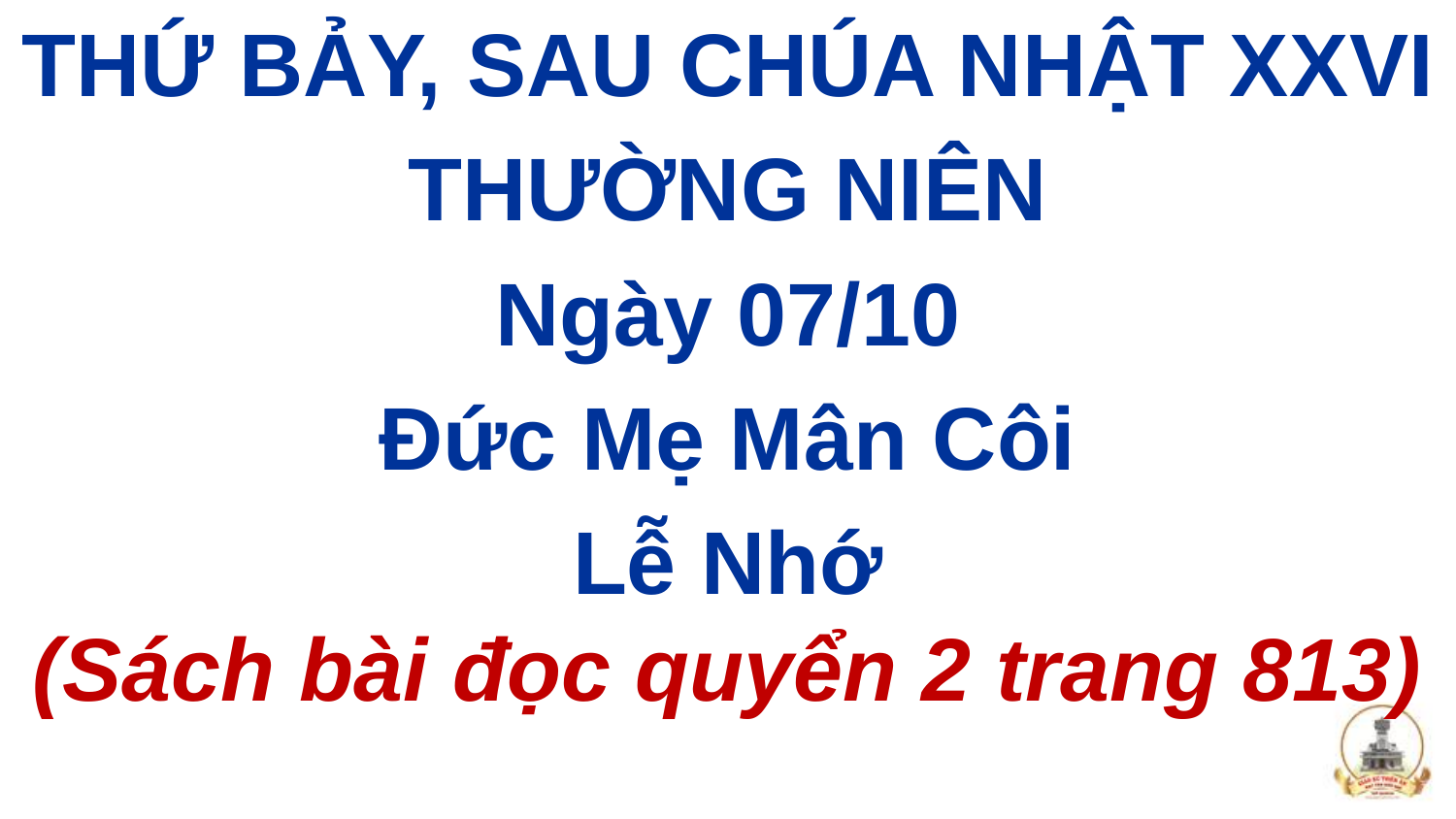

THỨ BẢY, SAU CHÚA NHẬT XXVI
THƯỜNG NIÊN
Ngày 07/10
Đức Mẹ Mân Côi
Lễ Nhớ
(Sách bài đọc quyển 2 trang 813)